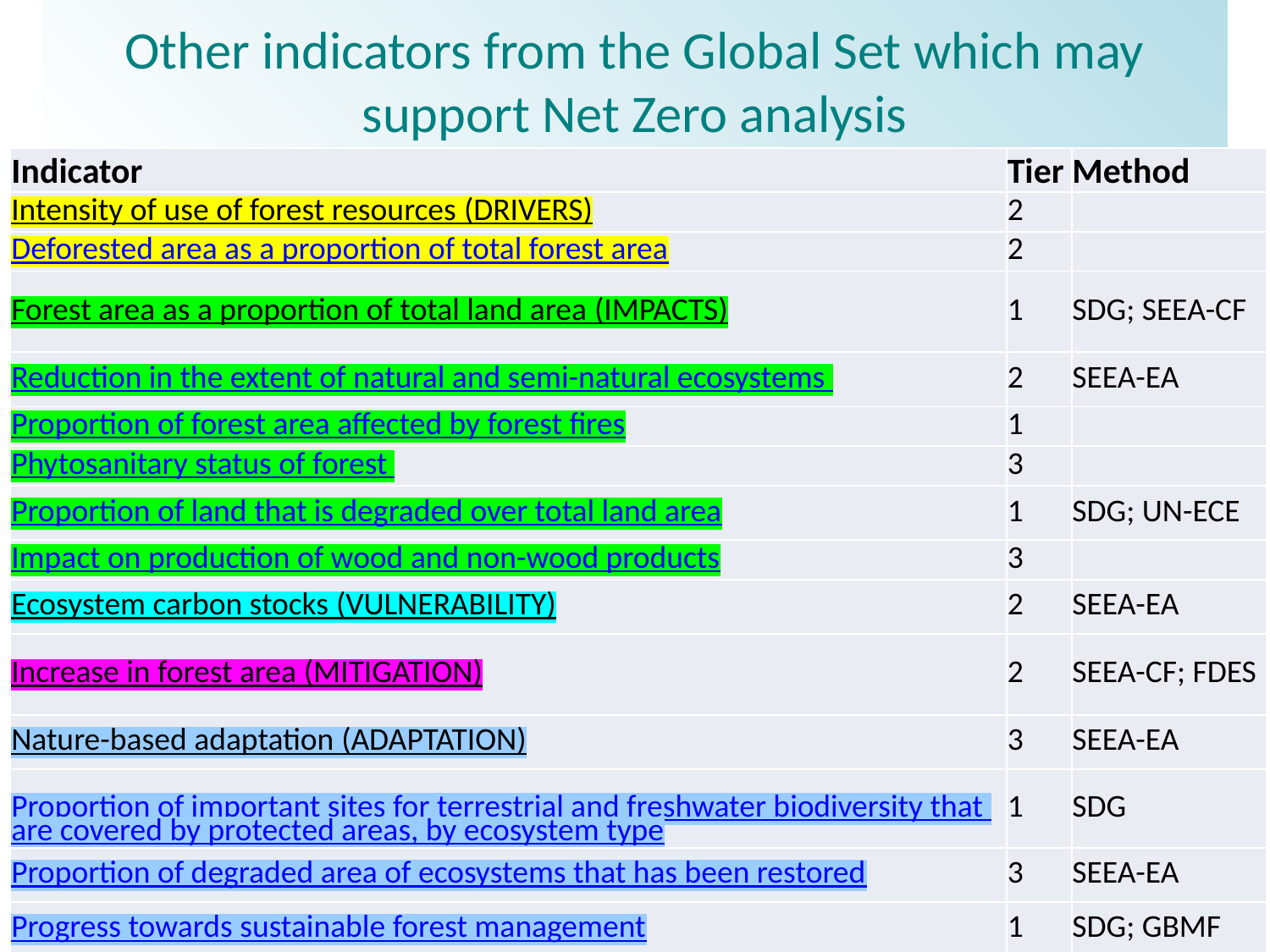

# Other indicators from the Global Set which may support Net Zero analysis
| Indicator | Tier | Method |
| --- | --- | --- |
| Intensity of use of forest resources (DRIVERS) | 2 |  |
| Deforested area as a proportion of total forest area | 2 |  |
| Forest area as a proportion of total land area (IMPACTS) | 1 | SDG; SEEA-CF |
| Reduction in the extent of natural and semi-natural ecosystems | 2 | SEEA-EA |
| Proportion of forest area affected by forest fires | 1 |  |
| Phytosanitary status of forest | 3 |  |
| Proportion of land that is degraded over total land area | 1 | SDG; UN-ECE |
| Impact on production of wood and non-wood products | 3 |  |
| Ecosystem carbon stocks (VULNERABILITY) | 2 | SEEA-EA |
| Increase in forest area (MITIGATION) | 2 | SEEA-CF; FDES |
| Nature-based adaptation (ADAPTATION) | 3 | SEEA-EA |
| Proportion of important sites for terrestrial and freshwater biodiversity that are covered by protected areas, by ecosystem type | 1 | SDG |
| Proportion of degraded area of ecosystems that has been restored | 3 | SEEA-EA |
| Progress towards sustainable forest management | 1 | SDG; GBMF |